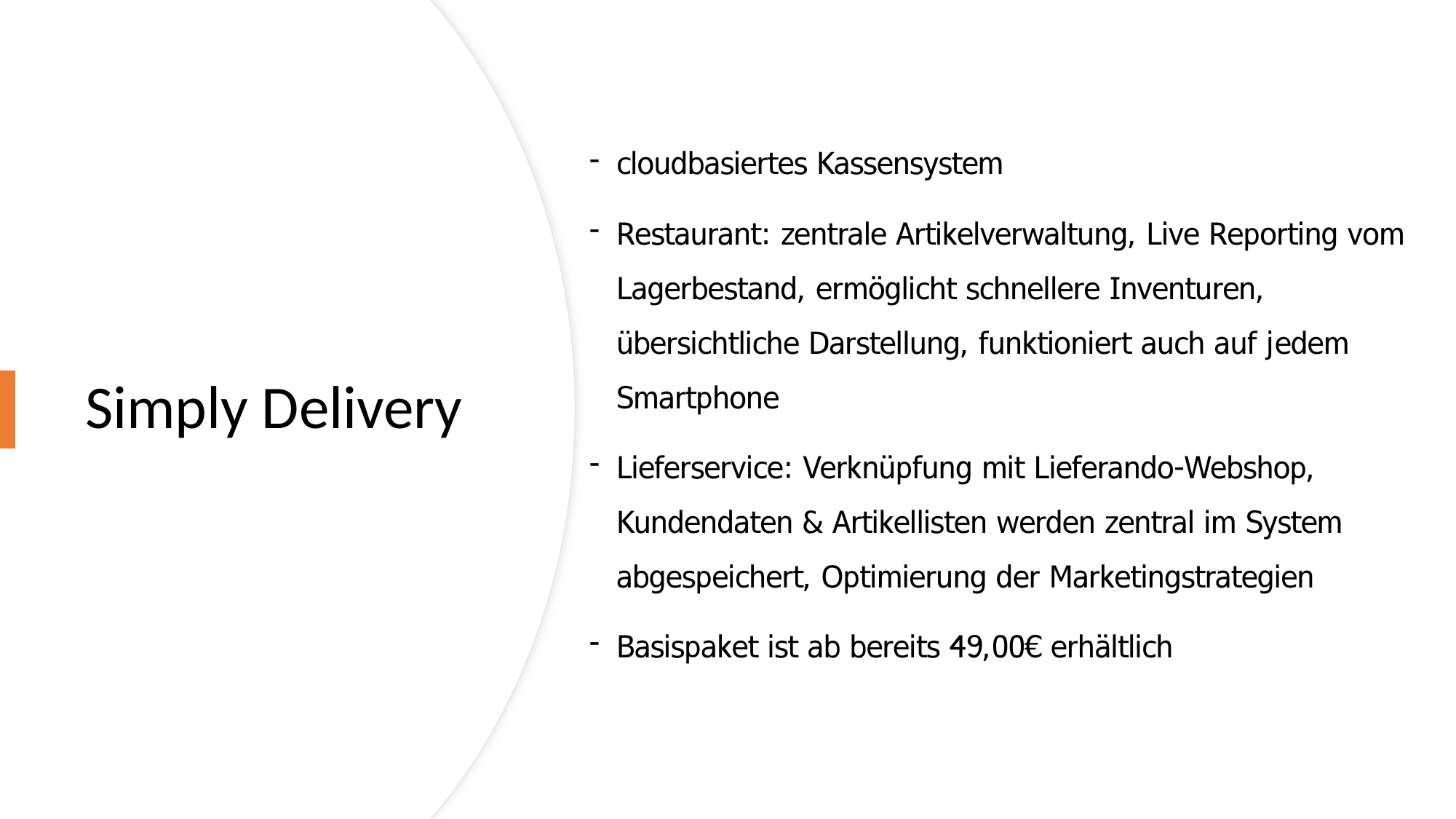

cloudbasiertes Kassensystem
Restaurant: zentrale Artikelverwaltung, Live Reporting vom Lagerbestand, ermöglicht schnellere Inventuren, übersichtliche Darstellung, funktioniert auch auf jedem Smartphone
Lieferservice: Verknüpfung mit Lieferando-Webshop, Kundendaten & Artikellisten werden zentral im System abgespeichert, Optimierung der Marketingstrategien
Basispaket ist ab bereits 49,00€ erhältlich

# Simply Delivery